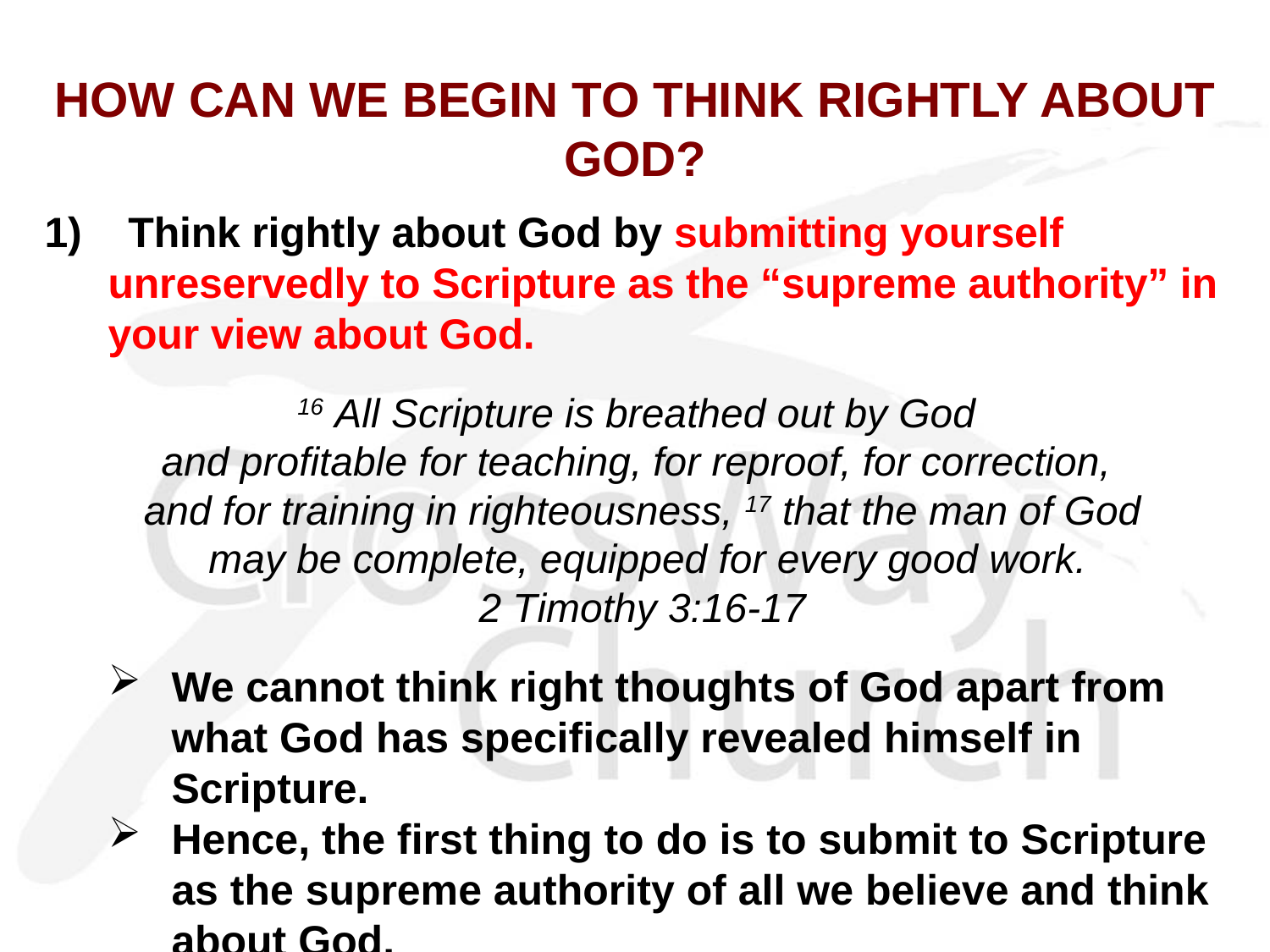

# HOW CAN WE BEGIN TO THINK RIGHTLY ABOUT GOD?
1)    Think rightly about God by submitting yourself unreservedly to Scripture as the “supreme authority” in your view about God.

16 All Scripture is breathed out by God
and profitable for teaching, for reproof, for correction,
and for training in righteousness, 17 that the man of God
 may be complete, equipped for every good work.
2 Timothy 3:16-17

We cannot think right thoughts of God apart from what God has specifically revealed himself in Scripture.
Hence, the first thing to do is to submit to Scripture as the supreme authority of all we believe and think about God.
This requires a perpetual renewal of our mind from a man-centered view to a Scripture-centered view of God.